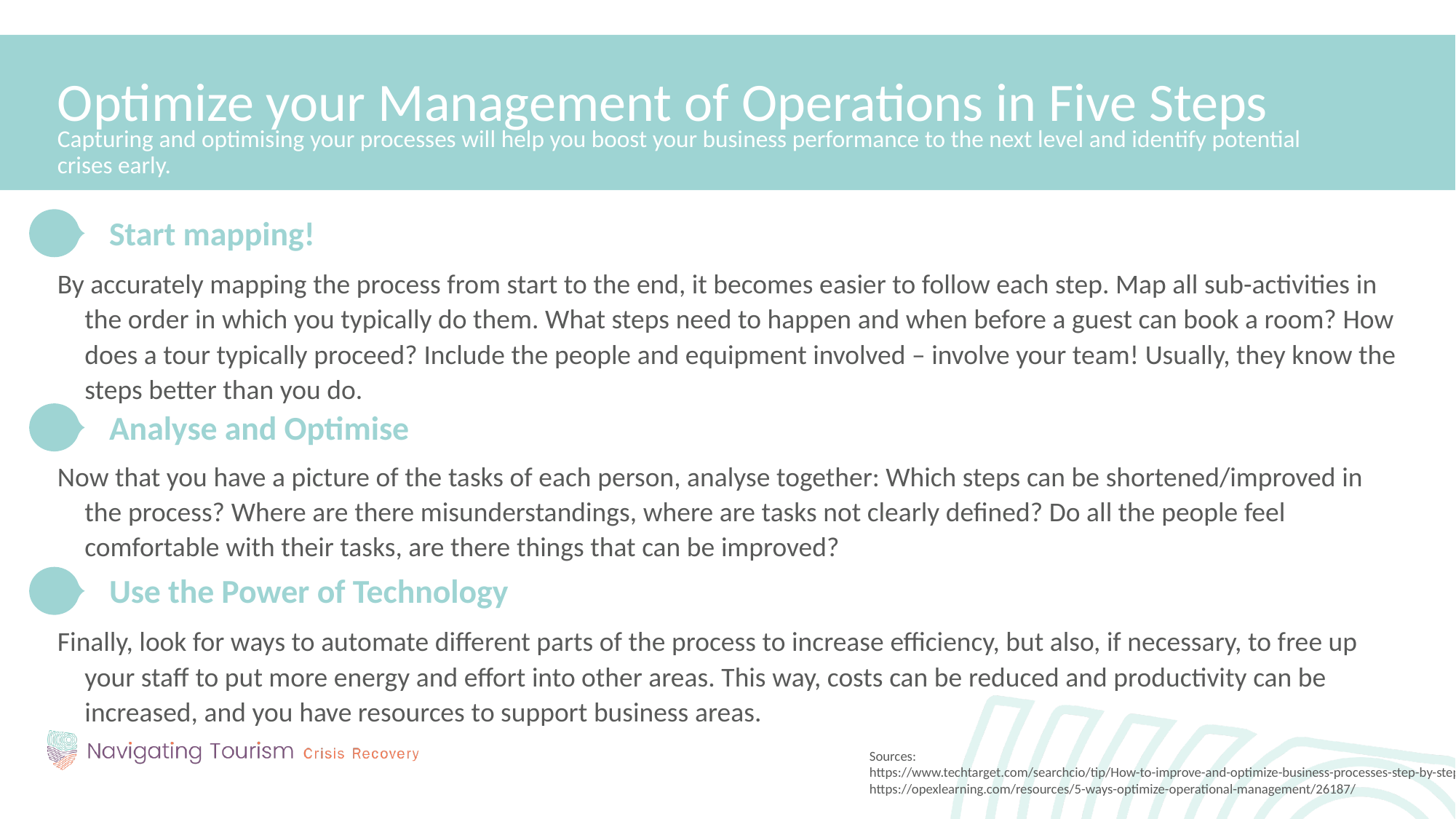

Optimize your Management of Operations in Five Steps
Capturing and optimising your processes will help you boost your business performance to the next level and identify potential crises early.

Start mapping!

By accurately mapping the process from start to the end, it becomes easier to follow each step. Map all sub-activities in the order in which you typically do them. What steps need to happen and when before a guest can book a room? How does a tour typically proceed? Include the people and equipment involved – involve your team! Usually, they know the steps better than you do.

Analyse and Optimise

Now that you have a picture of the tasks of each person, analyse together: Which steps can be shortened/improved in the process? Where are there misunderstandings, where are tasks not clearly defined? Do all the people feel comfortable with their tasks, are there things that can be improved?

Use the Power of Technology

Finally, look for ways to automate different parts of the process to increase efficiency, but also, if necessary, to free up your staff to put more energy and effort into other areas. This way, costs can be reduced and productivity can be increased, and you have resources to support business areas.
Sources:
https://www.techtarget.com/searchcio/tip/How-to-improve-and-optimize-business-processes-step-by-step
https://opexlearning.com/resources/5-ways-optimize-operational-management/26187/